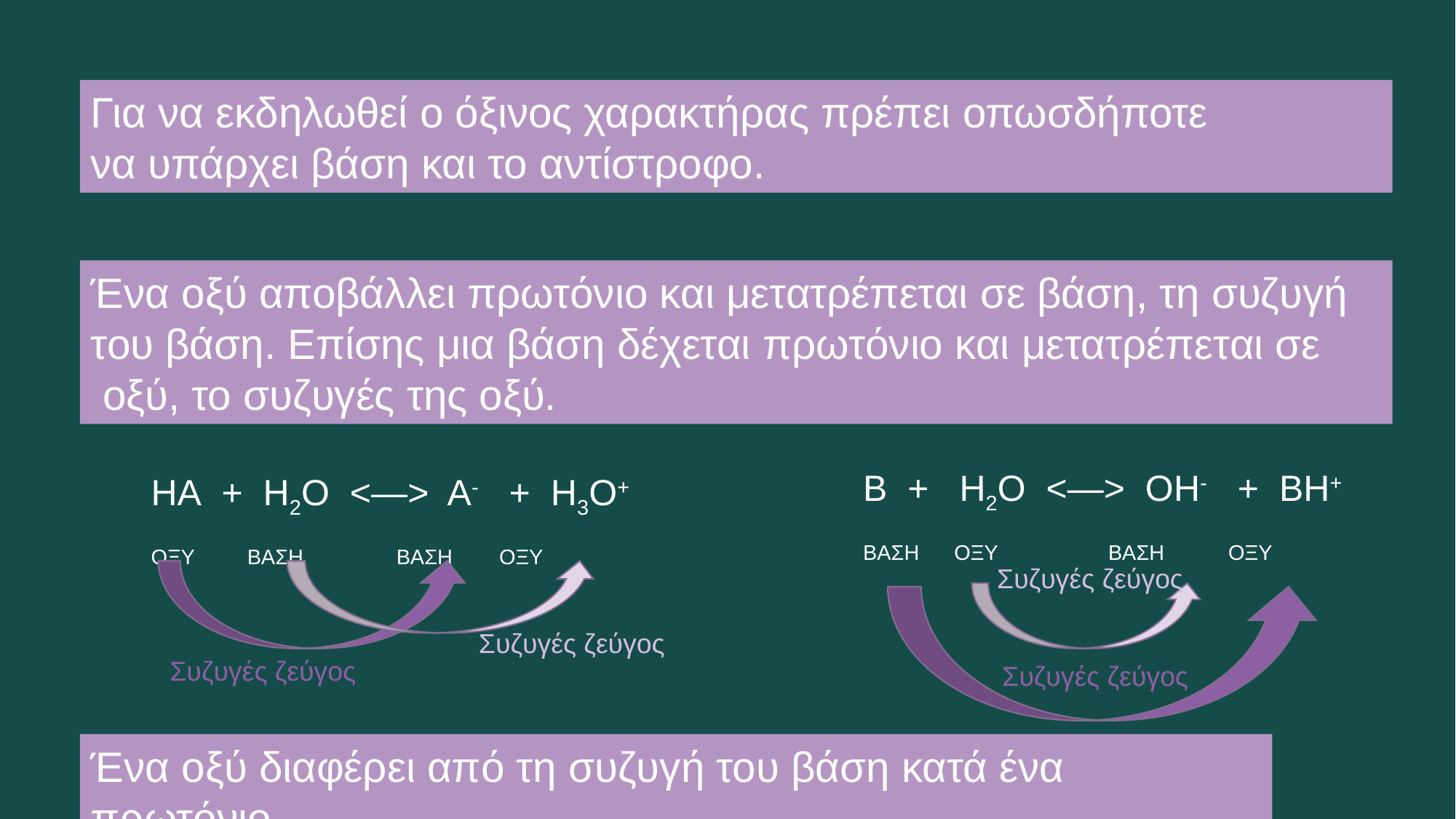

Για να εκδηλωθεί ο όξινος χαρακτήρας πρέπει οπωσδήποτε να υπάρχει βάση και το αντίστροφο.
Ένα οξύ αποβάλλει πρωτόνιο και μετατρέπεται σε βάση, τη συζυγή του βάση. Επίσης μια βάση δέχεται πρωτόνιο και μετατρέπεται σε
 οξύ, το συζυγές της οξύ.
Β  +   Η2Ο  <—>  ΟΗ-   +  ΒΗ+ ΒΑΣΗ      ΟΞΥ                   ΒΑΣΗ           ΟΞΥ
ΗΑ  +  Η2Ο  <—>  Α-   +  Η3Ο+
ΟΞΥ         ΒΑΣΗ                ΒΑΣΗ        ΟΞΥ
Συζυγές ζεύγος

Συζυγές ζεύγος
Συζυγές ζεύγος
Συζυγές ζεύγος
Ένα οξύ διαφέρει από τη συζυγή του βάση κατά ένα πρωτόνιο.